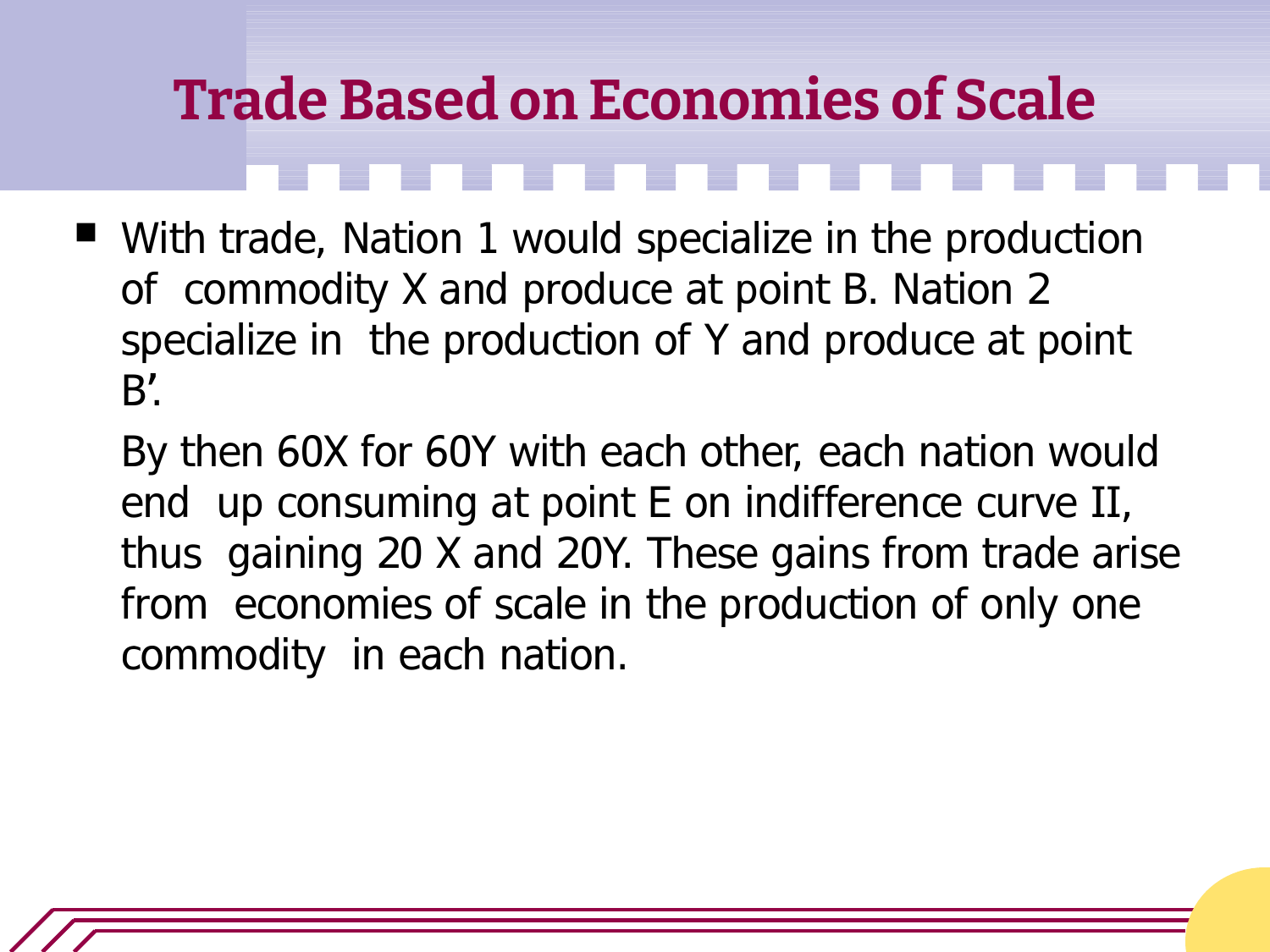

# Trade Based on Economies of Scale
With trade, Nation 1 would specialize in the production of  commodity X and produce at point B. Nation 2 specialize in  the production of Y and produce at point B’.
By then 60X for 60Y with each other, each nation would end  up consuming at point E on indifference curve II, thus  gaining 20 X and 20Y. These gains from trade arise from  economies of scale in the production of only one commodity  in each nation.